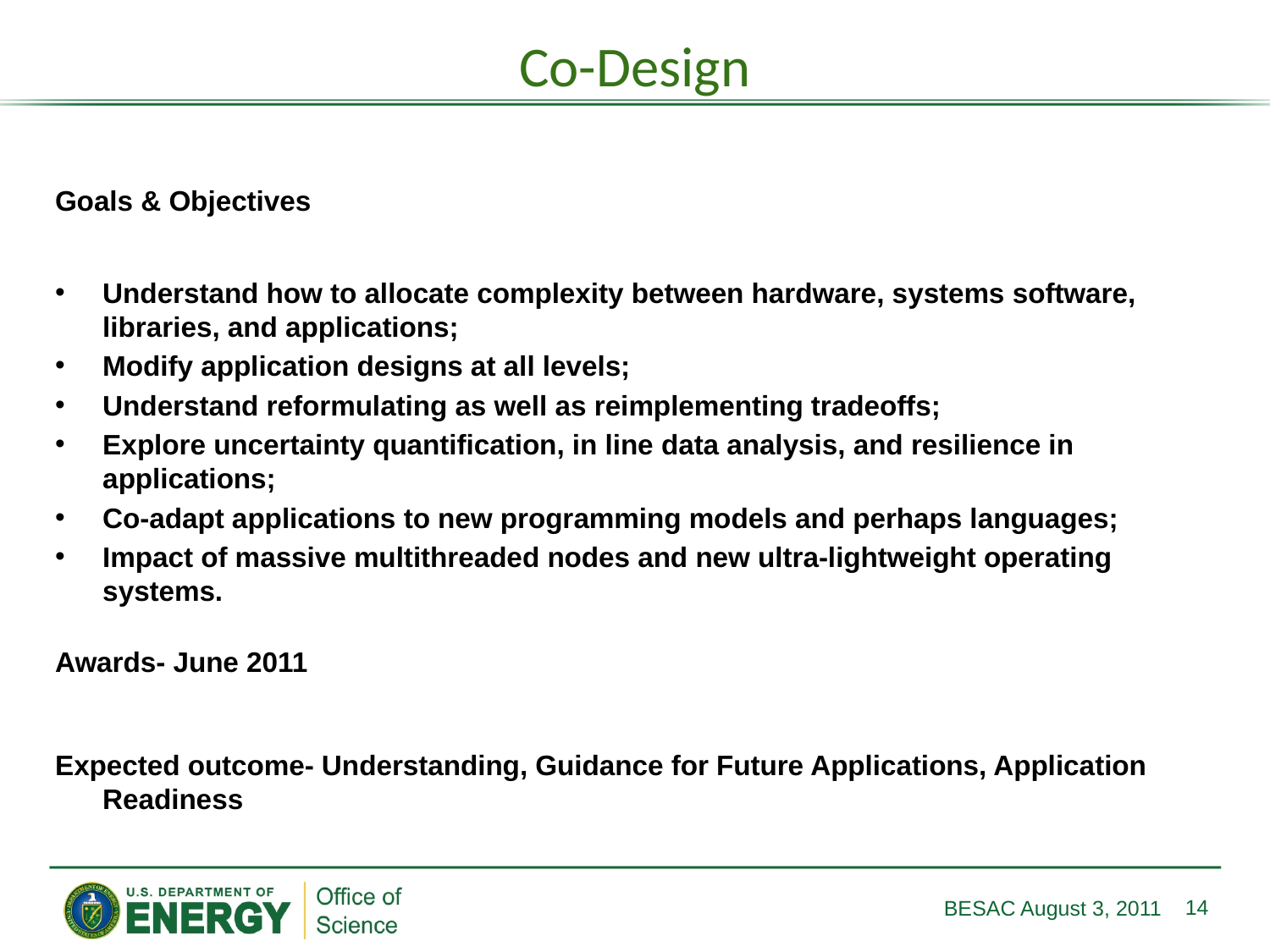

# Co-Design

Goals & Objectives

Understand how to allocate complexity between hardware, systems software, libraries, and applications;
Modify application designs at all levels;
Understand reformulating as well as reimplementing tradeoffs;
Explore uncertainty quantification, in line data analysis, and resilience in applications;
Co-adapt applications to new programming models and perhaps languages;
Impact of massive multithreaded nodes and new ultra-lightweight operating systems.

Awards- June 2011

Expected outcome- Understanding, Guidance for Future Applications, Application Readiness

14
BESAC August 3, 2011